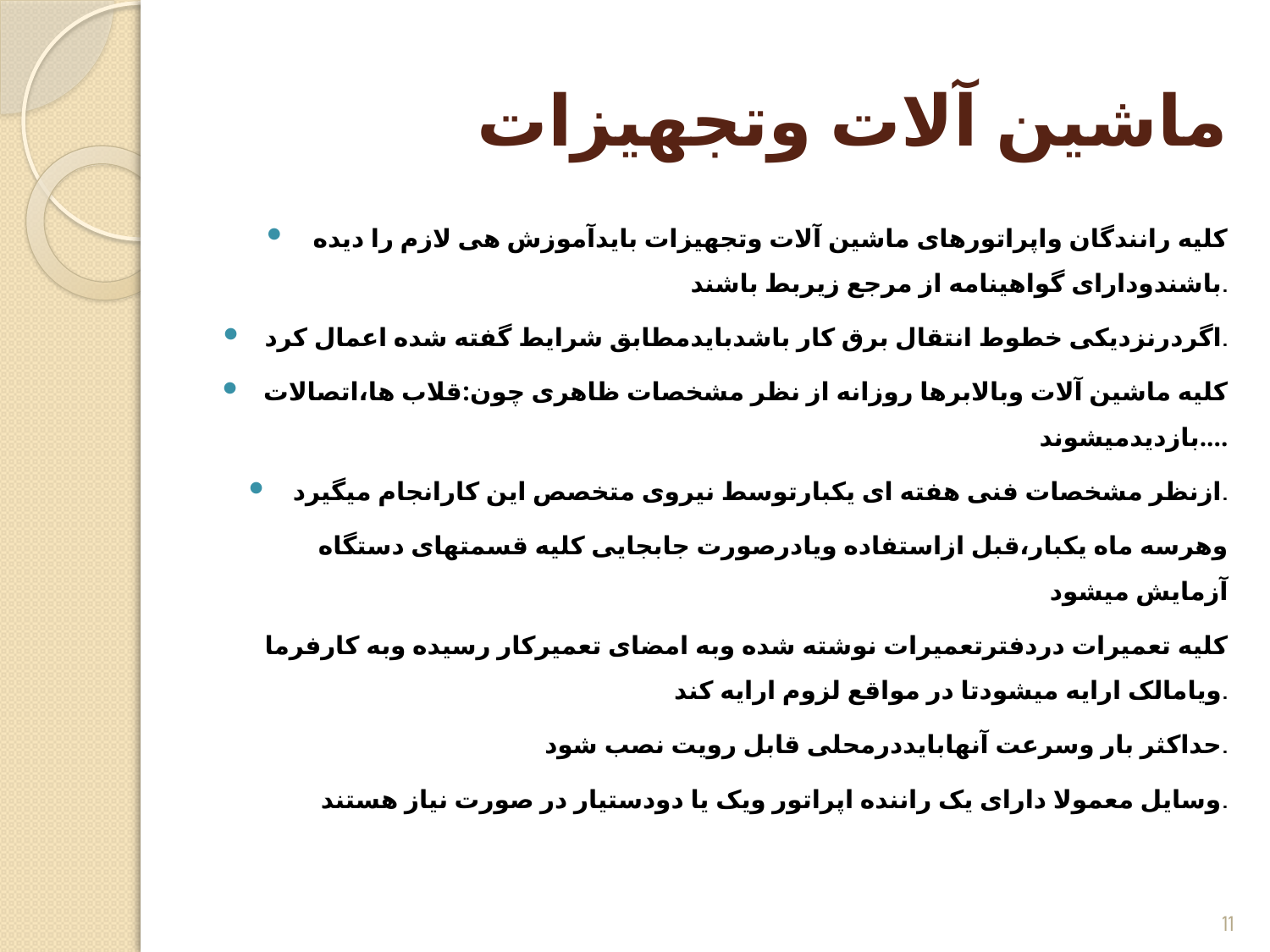

# ماشین آلات وتجهیزات
کلیه رانندگان واپراتورهای ماشین آلات وتجهیزات بایدآموزش هی لازم را دیده باشندودارای گواهینامه از مرجع زیربط باشند.
اگردرنزدیکی خطوط انتقال برق کار باشدبایدمطابق شرایط گفته شده اعمال کرد.
کلیه ماشین آلات وبالابرها روزانه از نظر مشخصات ظاهری چون:قلاب ها،اتصالات ....بازدیدمیشوند
ازنظر مشخصات فنی هفته ای یکبارتوسط نیروی متخصص این کارانجام میگیرد.
وهرسه ماه یکبار،قبل ازاستفاده ویادرصورت جابجایی کلیه قسمتهای دستگاه آزمایش میشود
کلیه تعمیرات دردفترتعمیرات نوشته شده وبه امضای تعمیرکار رسیده وبه کارفرما ویامالک ارایه میشودتا در مواقع لزوم ارایه کند.
حداکثر بار وسرعت آنهابایددرمحلی قابل رویت نصب شود.
وسایل معمولا دارای یک راننده اپراتور ویک یا دودستیار در صورت نیاز هستند.
11